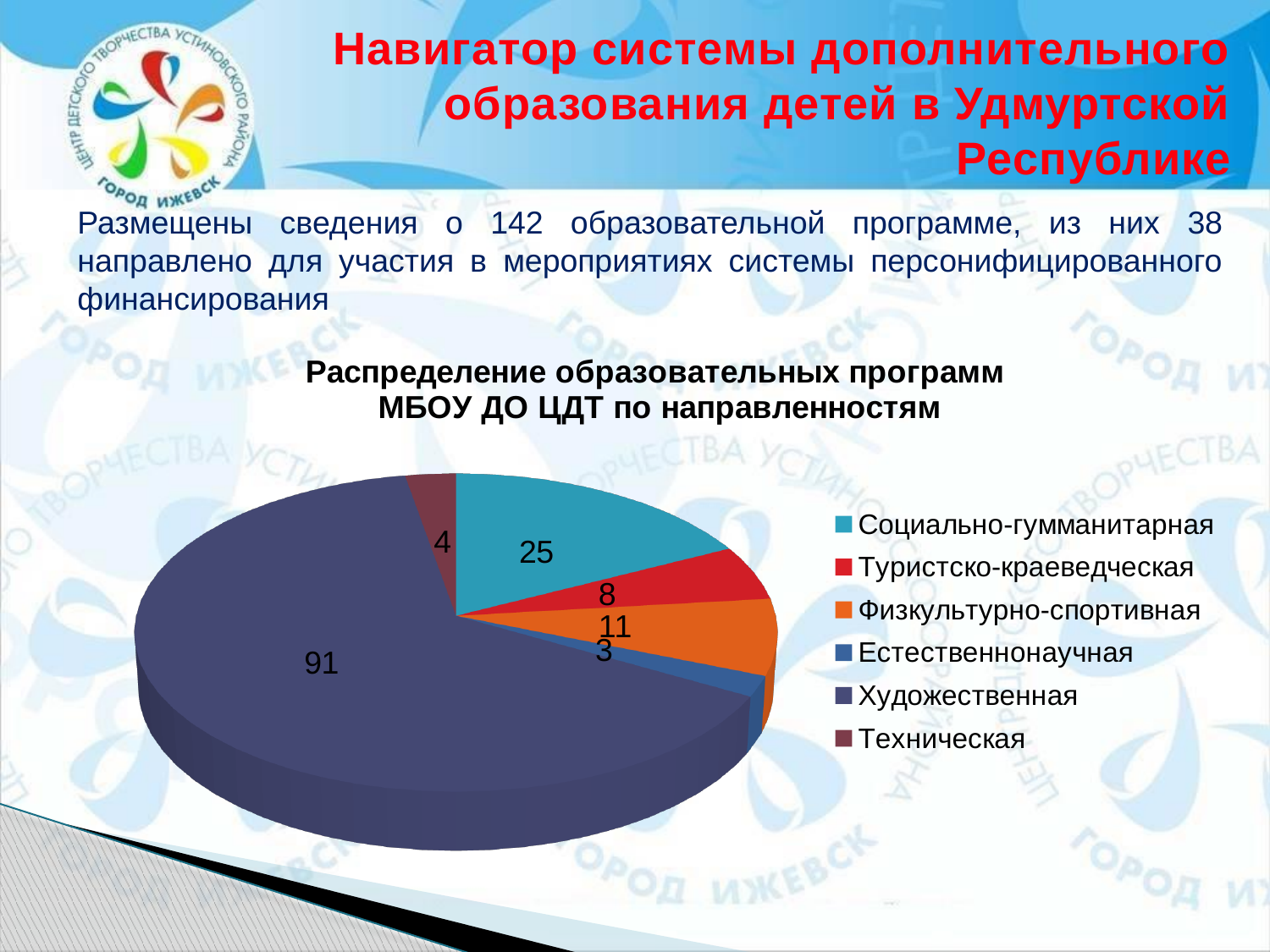

Навигатор системы дополнительного образования детей в Удмуртской Республике
Размещены сведения о 142 образовательной программе, из них 38 направлено для участия в мероприятиях системы персонифицированного финансирования

[unsupported chart]